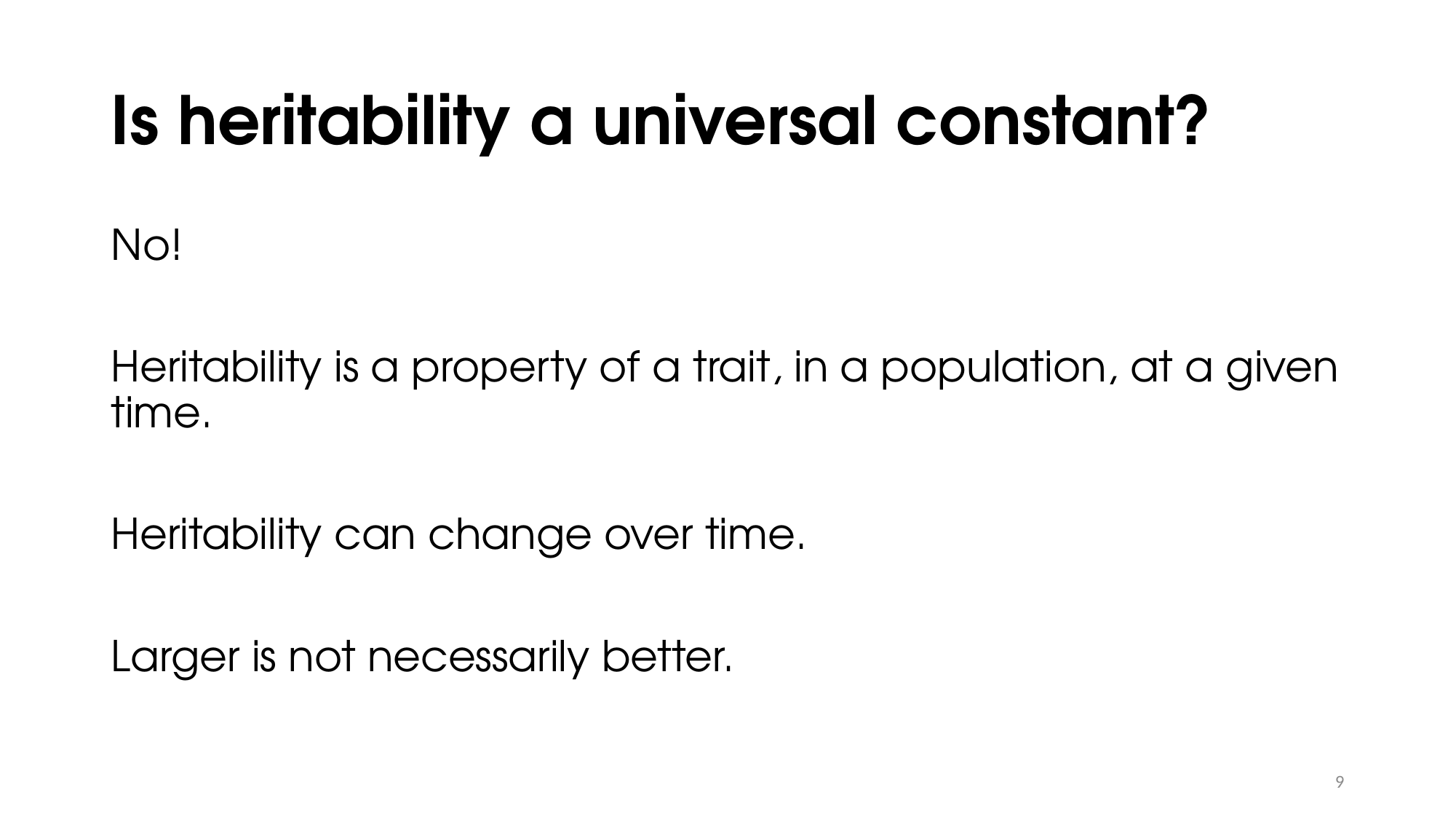

# Is heritability a universal constant?
No!

Heritability is a property of a trait, in a population, at a given time.

Heritability can change over time.

Larger is not necessarily better.

9